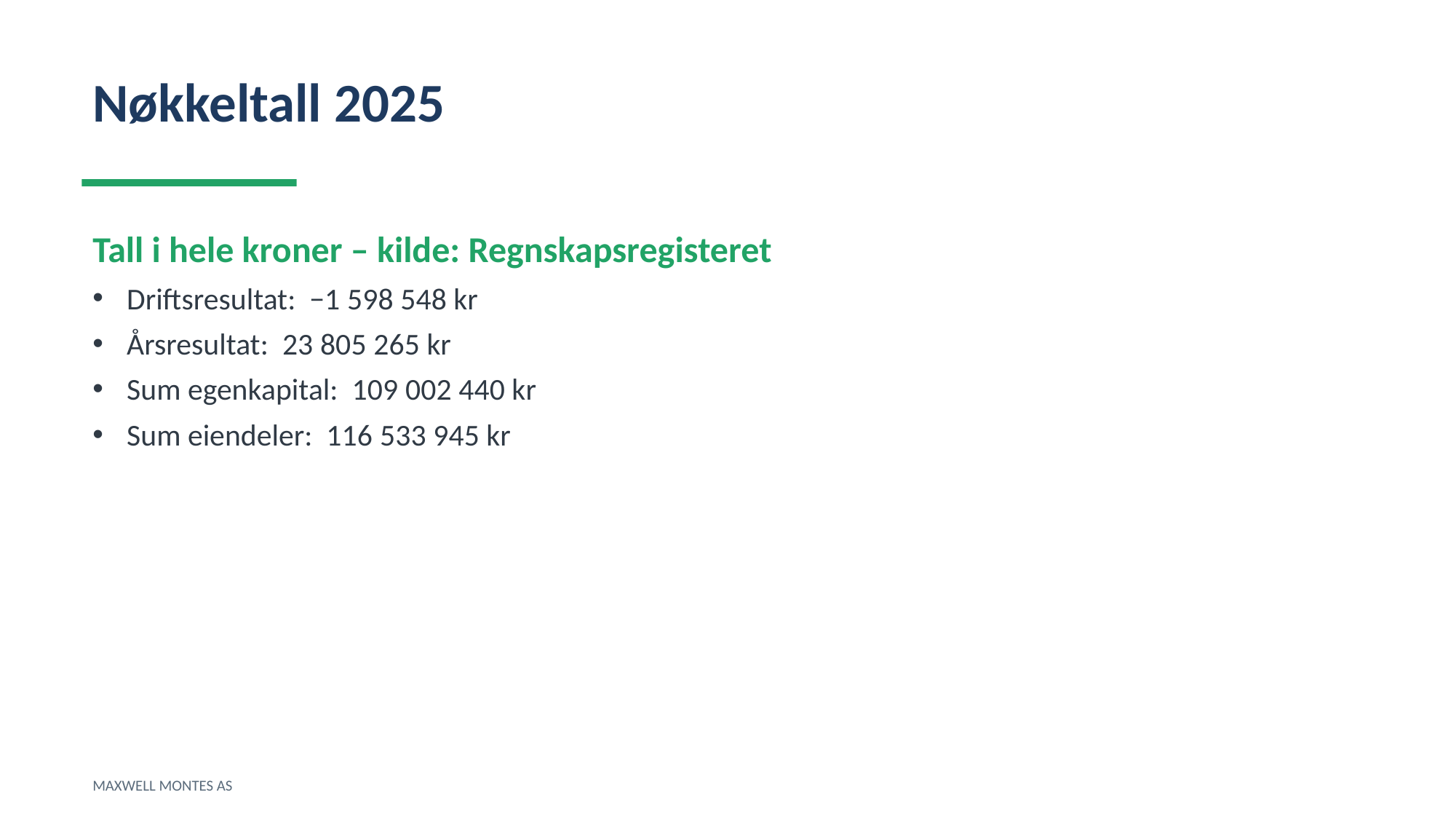

Nøkkeltall 2025

Tall i hele kroner – kilde: Regnskapsregisteret
Driftsresultat:  −1 598 548 kr
Årsresultat:  23 805 265 kr
Sum egenkapital:  109 002 440 kr
Sum eiendeler:  116 533 945 kr
MAXWELL MONTES AS